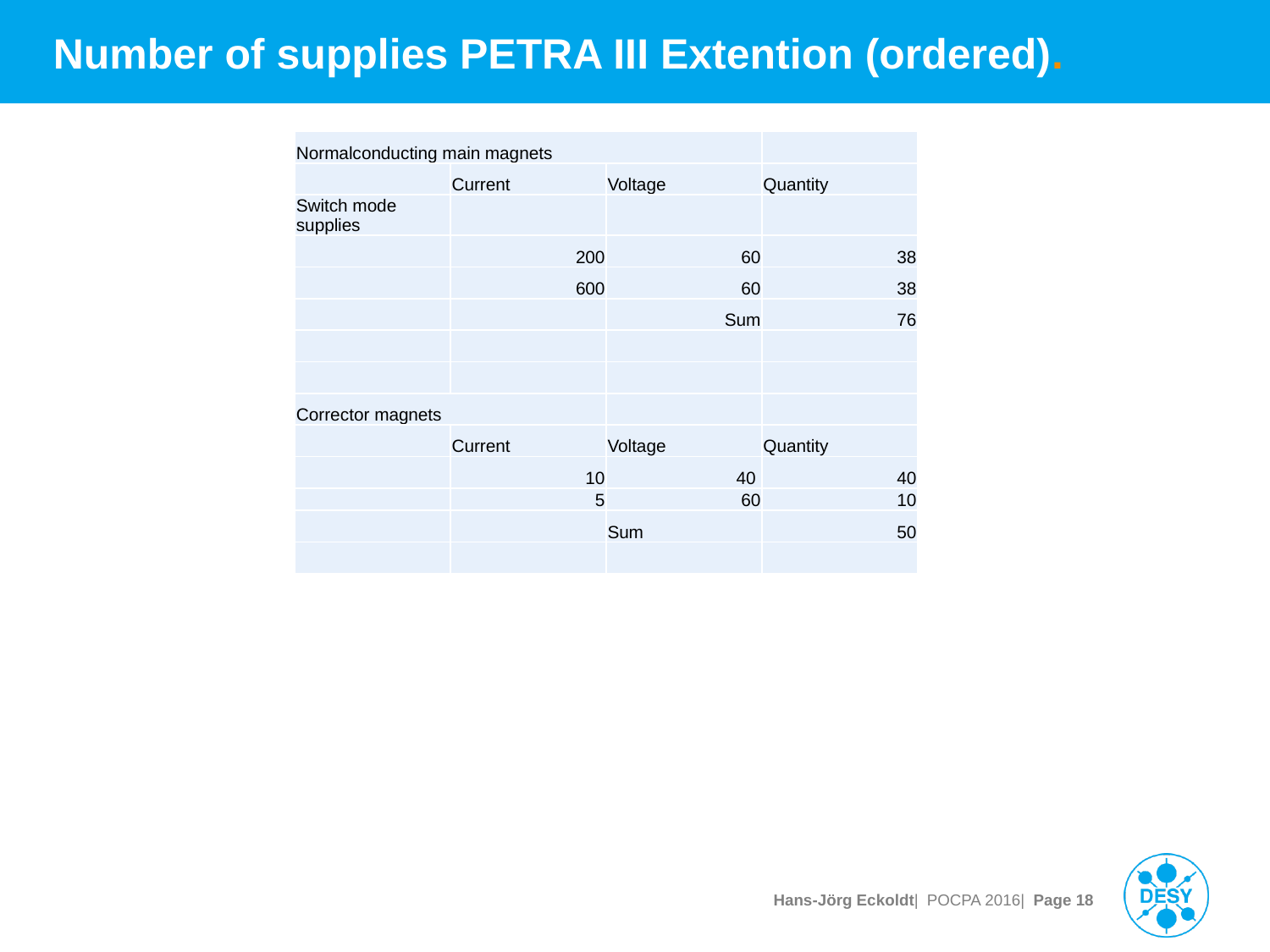

# Number of supplies PETRA III Extention (ordered).
| Normalconducting main magnets |  |  |  |
| --- | --- | --- | --- |
|  | Current | Voltage | Quantity |
| Switch mode supplies |  |  |  |
|  | 200 | 60 | 38 |
|  | 600 | 60 | 38 |
|  |  | Sum | 76 |
|  |  |  |  |
|  |  |  |  |
| Corrector magnets |  |  |  |
|  | Current | Voltage | Quantity |
|  | 10 | 40 | 40 |
|  | 5 | 60 | 10 |
|  |  | Sum | 50 |
|  |  |  |  |